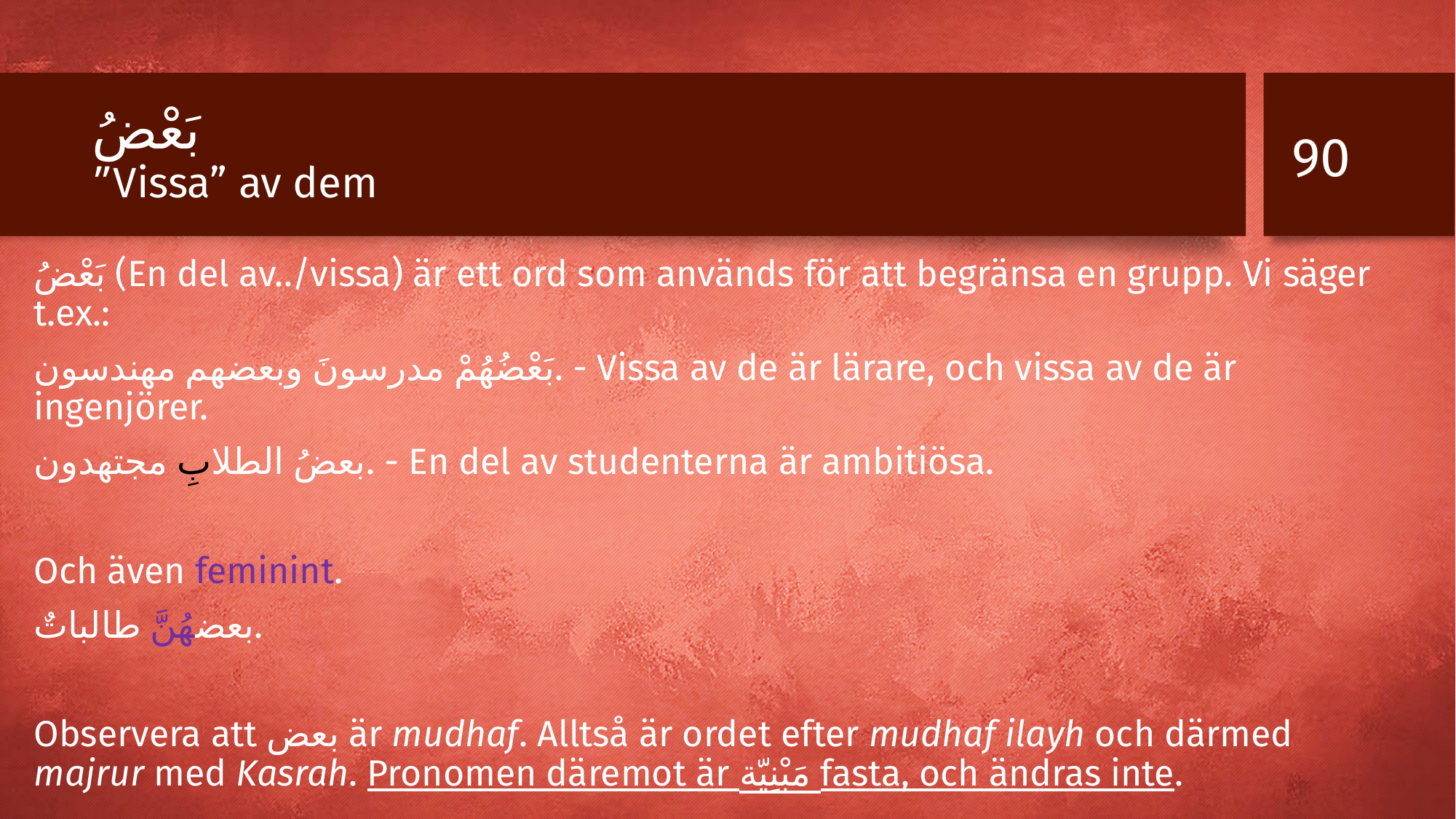

90
# بَعْضُ ”Vissa” av dem
بَعْضُ (En del av../vissa) är ett ord som används för att begränsa en grupp. Vi säger t.ex.:
بَعْضُهُمْ مدرسونَ وبعضهم مهندسون. - Vissa av de är lärare, och vissa av de är ingenjörer.
بعضُ الطلابِ مجتهدون. - En del av studenterna är ambitiösa.

Och även feminint.
بعضهُنَّ طالباتٌ.

Observera att بعض är mudhaf. Alltså är ordet efter mudhaf ilayh och därmed majrur med Kasrah. Pronomen däremot är مَبْنِيّة fasta, och ändras inte.